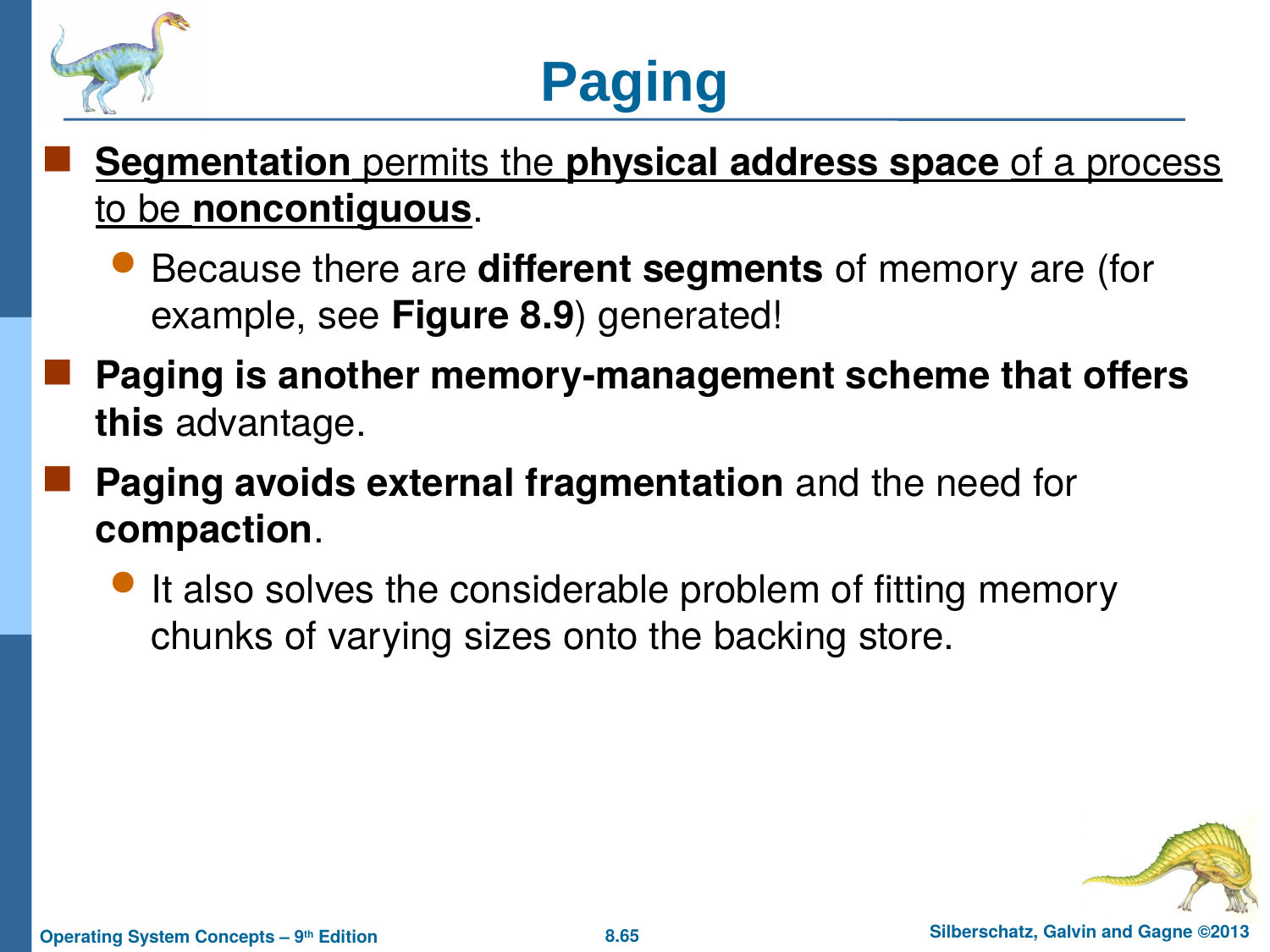

# Paging
Segmentation permits the physical address space of a process to be noncontiguous.
Because there are different segments of memory are (for example, see Figure 8.9) generated!
Paging is another memory-management scheme that offers this advantage.
Paging avoids external fragmentation and the need for compaction.
It also solves the considerable problem of fitting memory chunks of varying sizes onto the backing store.